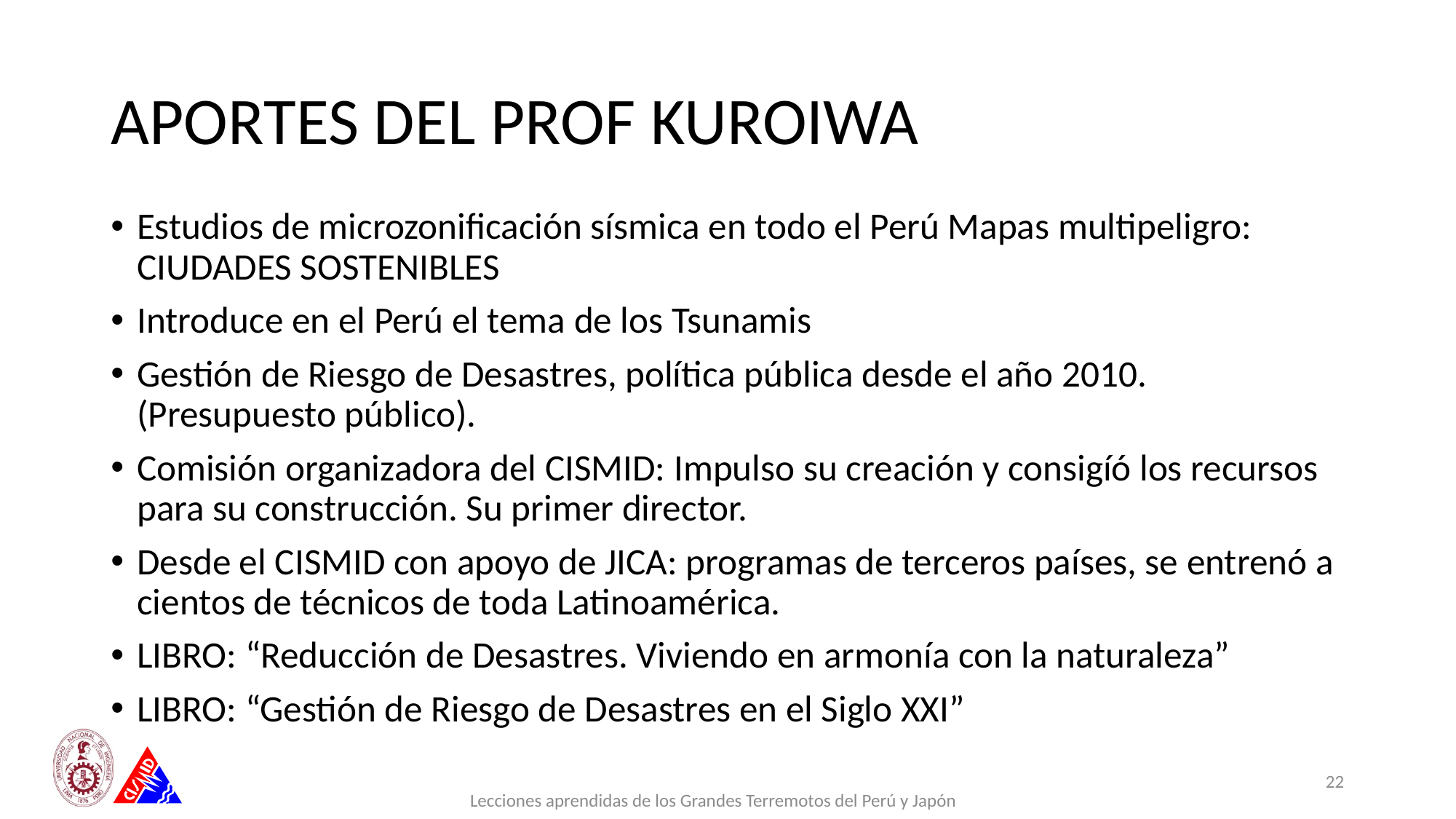

# APORTES DEL PROF KUROIWA
Estudios de microzonificación sísmica en todo el Perú Mapas multipeligro: CIUDADES SOSTENIBLES
Introduce en el Perú el tema de los Tsunamis
Gestión de Riesgo de Desastres, política pública desde el año 2010. (Presupuesto público).
Comisión organizadora del CISMID: Impulso su creación y consigíó los recursos para su construcción. Su primer director.
Desde el CISMID con apoyo de JICA: programas de terceros países, se entrenó a cientos de técnicos de toda Latinoamérica.
LIBRO: “Reducción de Desastres. Viviendo en armonía con la naturaleza”
LIBRO: “Gestión de Riesgo de Desastres en el Siglo XXI”

22
Lecciones aprendidas de los Grandes Terremotos del Perú y Japón